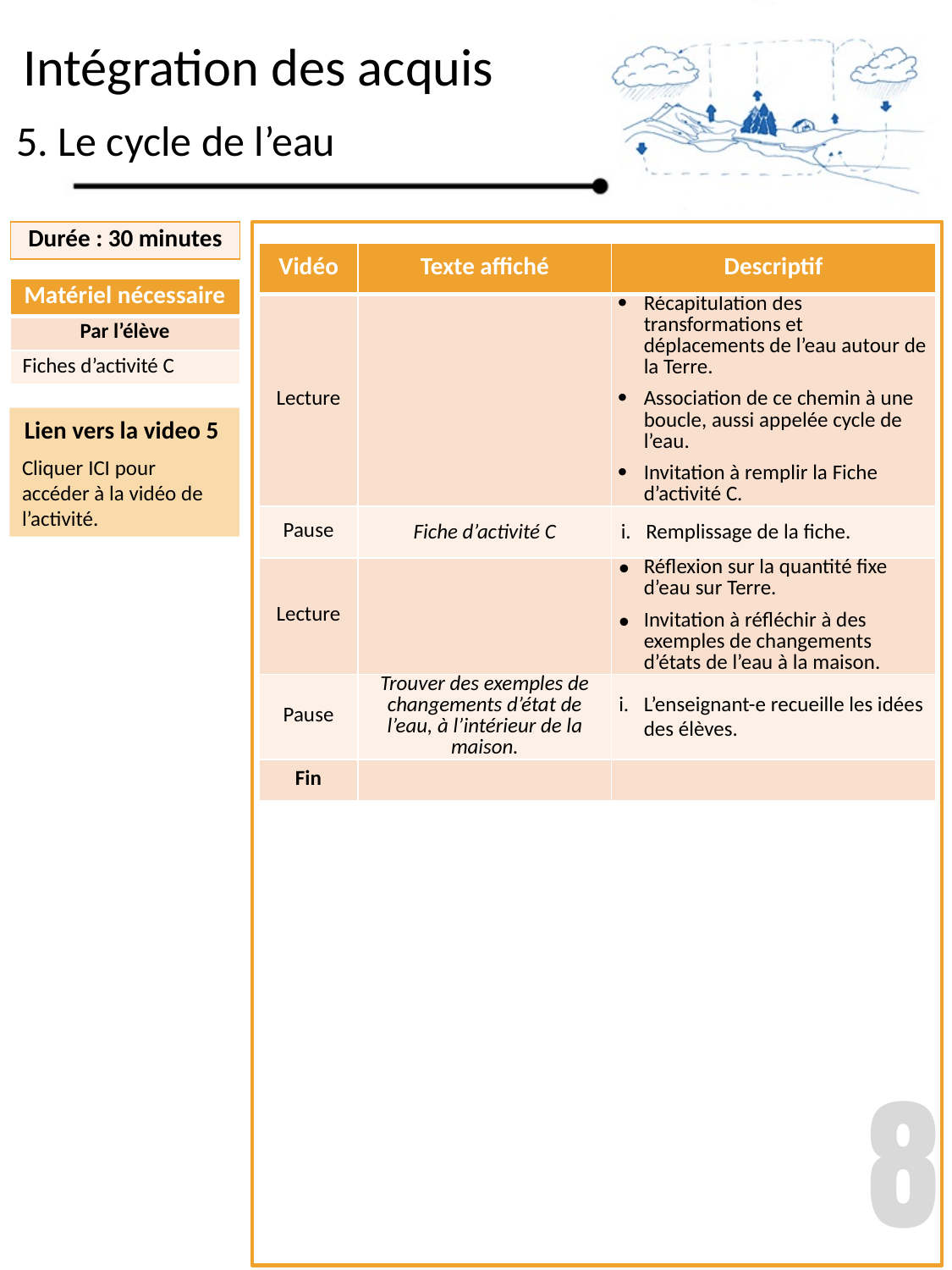

# Intégration des acquis
5. Le cycle de l’eau

| Durée : 30 minutes |
| --- |
| Vidéo | Texte affiché | Descriptif |
| --- | --- | --- |
| Lecture |  | Récapitulation des transformations et déplacements de l’eau autour de la Terre. Association de ce chemin à une boucle, aussi appelée cycle de l’eau. Invitation à remplir la Fiche d’activité C. |
| Pause | Fiche d’activité C | Remplissage de la fiche. |
| Lecture |  | Réflexion sur la quantité fixe d’eau sur Terre. Invitation à réfléchir à des exemples de changements d’états de l’eau à la maison. |
| Pause | Trouver des exemples de changements d’état de l’eau, à l’intérieur de la maison. | L’enseignant-e recueille les idées des élèves. |
| Fin |  |  |
| Matériel nécessaire |
| --- |
| Par l’élève |
| Fiches d’activité C |
Lien vers la video 5
Cliquer ICI pour accéder à la vidéo de l’activité.
8